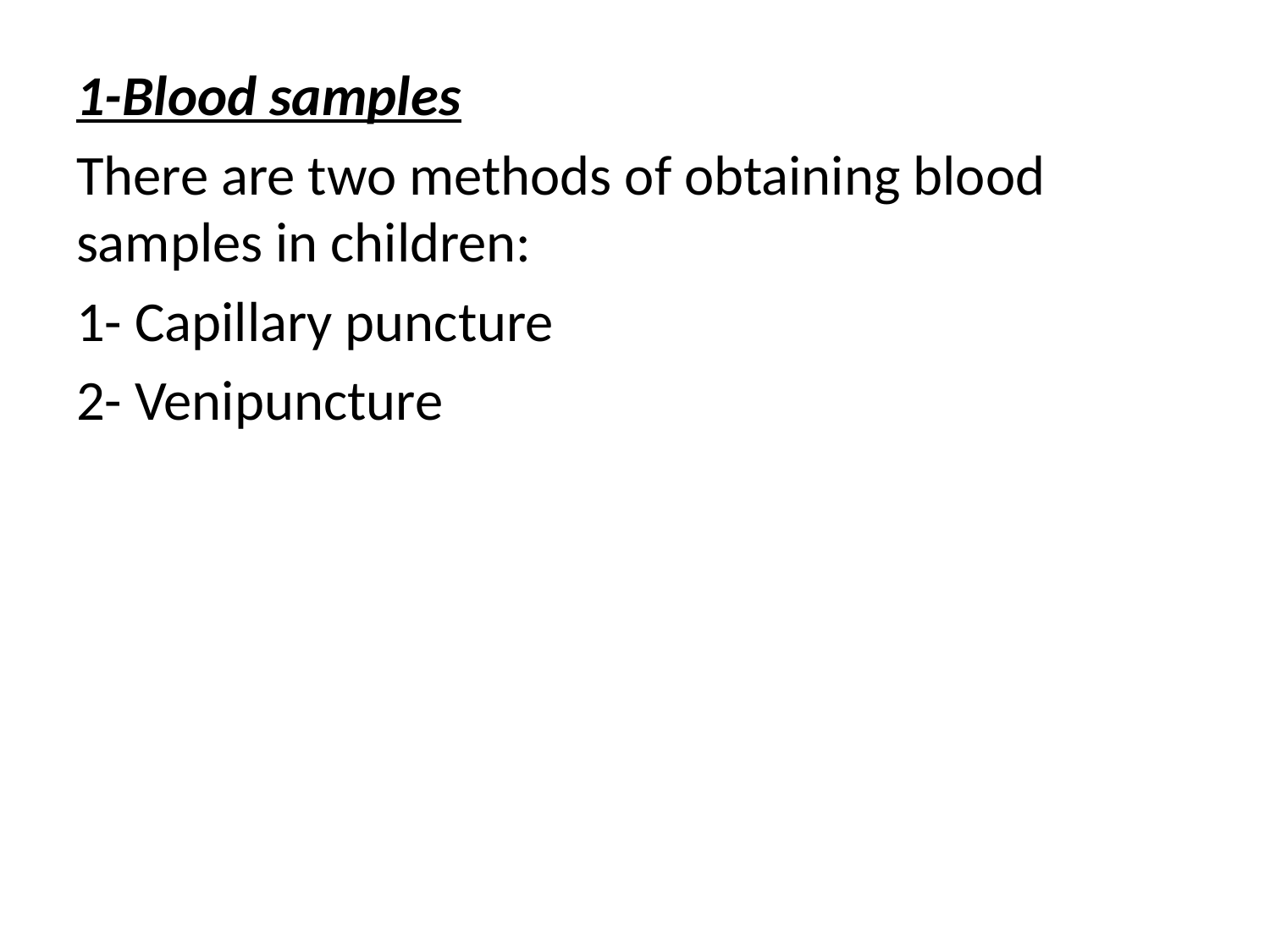

1-Blood samples
There are two methods of obtaining blood samples in children:
1- Capillary puncture
2- Venipuncture